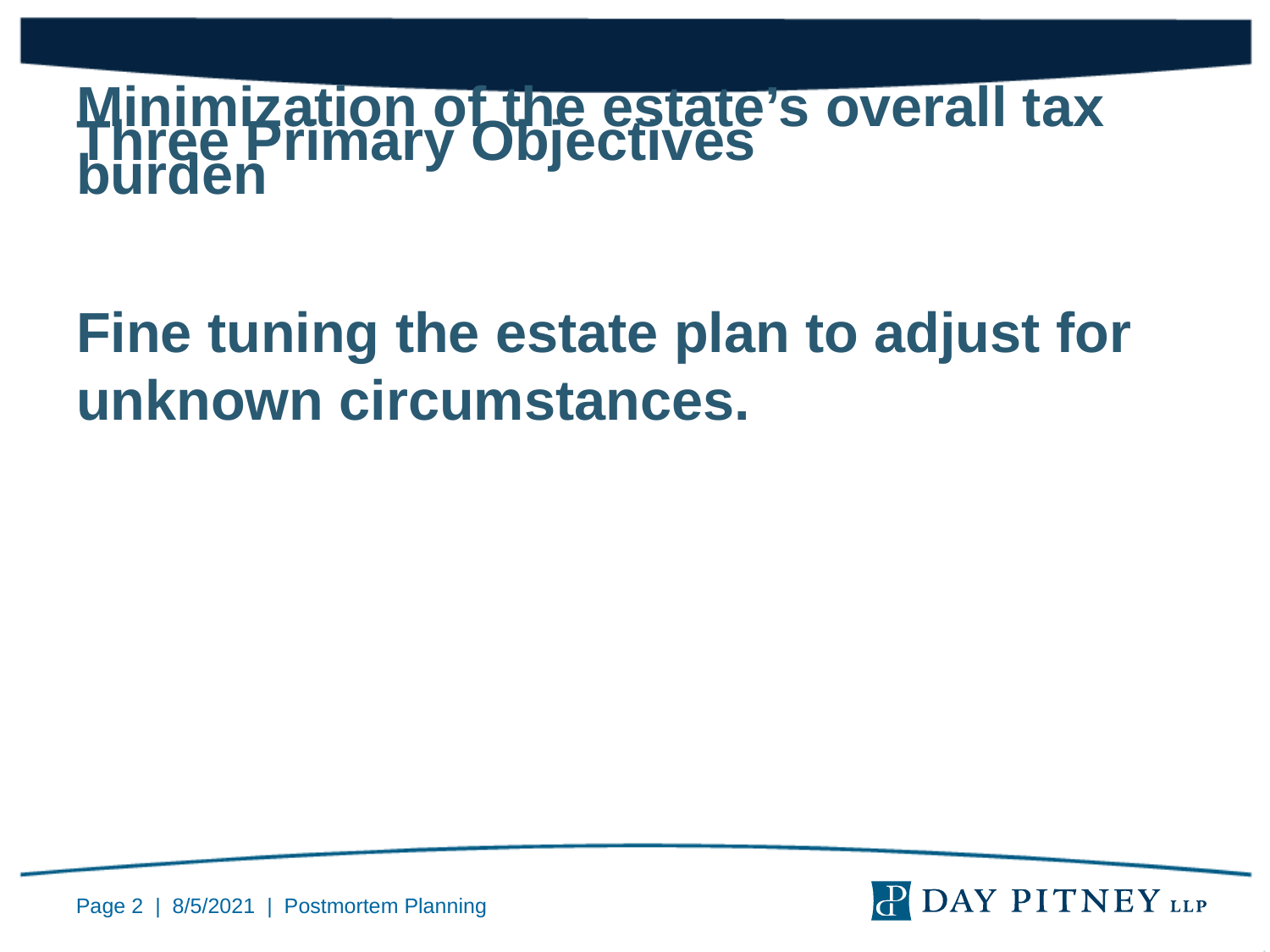

Three Primary Objectives
Implementation of the decedent’s estate plan.

Minimization of the estate’s overall tax burden

Fine tuning the estate plan to adjust for unknown circumstances.